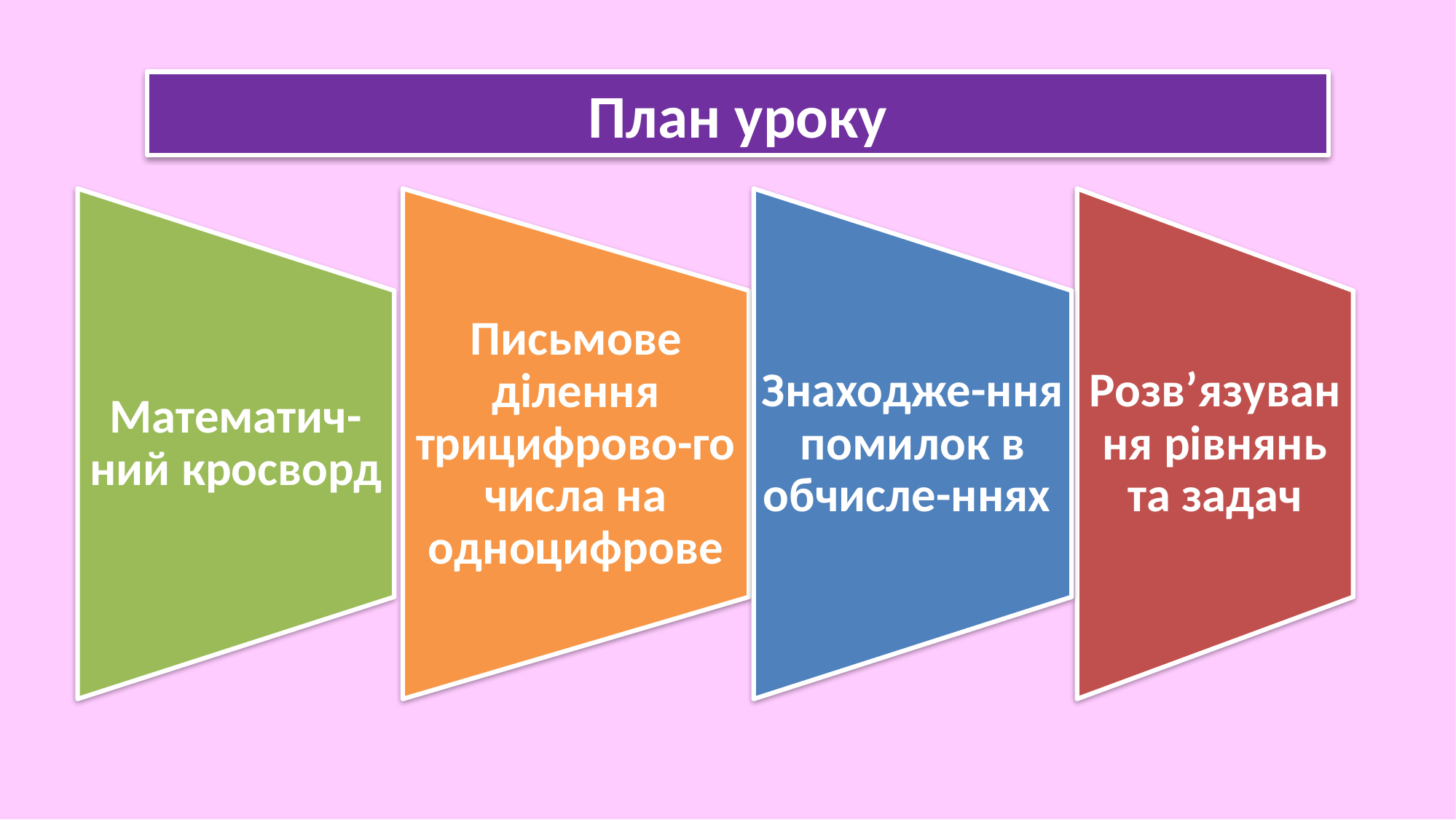

План уроку
Письмове ділення трицифрово-го числа на одноцифрове
Розв’язування рівнянь та задач
Математич-ний кросворд
Знаходже-ння помилок в обчисле-ннях